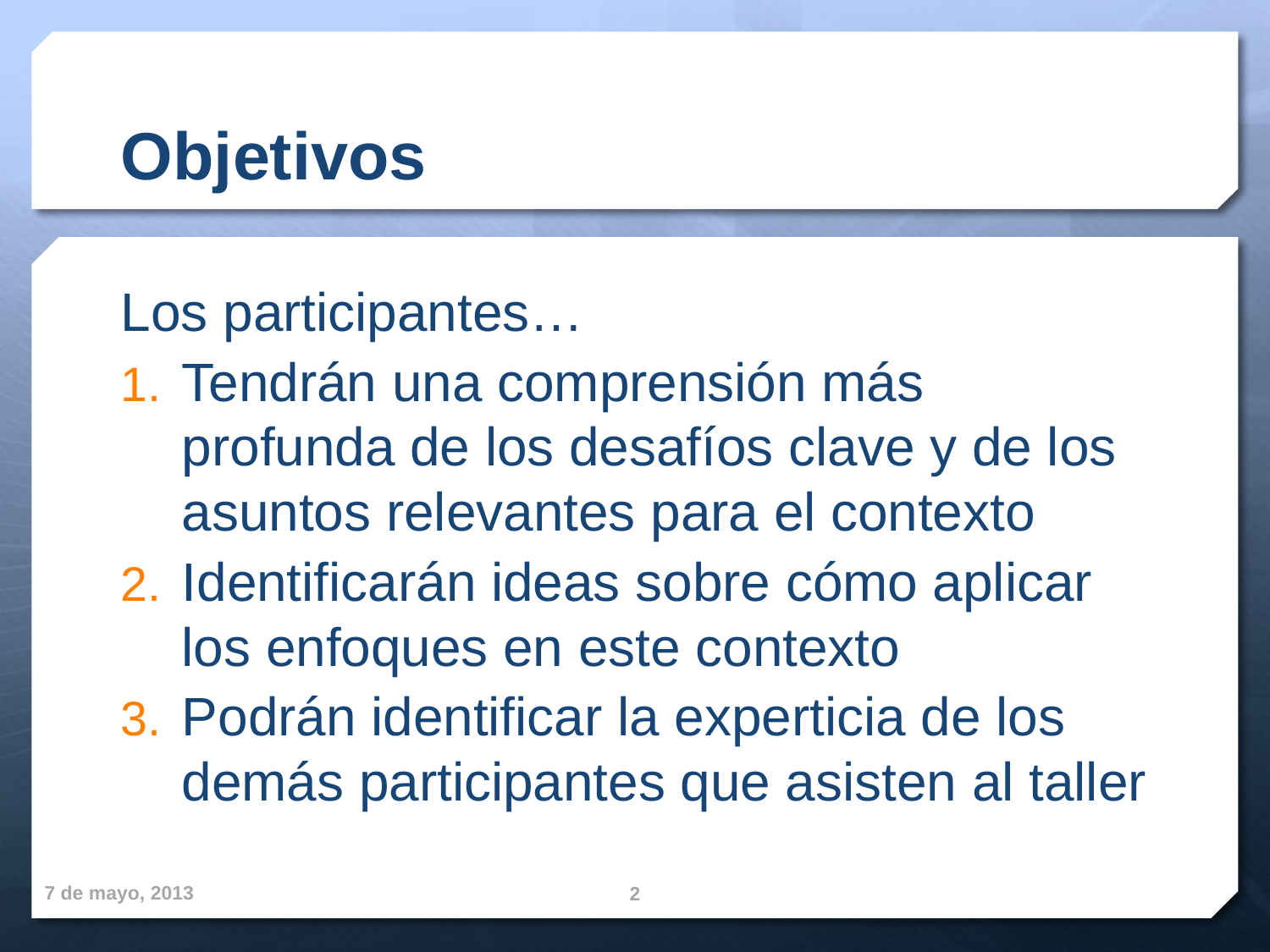

# Objetivos
Los participantes…
Tendrán una comprensión más profunda de los desafíos clave y de los asuntos relevantes para el contexto
Identificarán ideas sobre cómo aplicar los enfoques en este contexto
Podrán identificar la experticia de los demás participantes que asisten al taller
7 de mayo, 2013
2